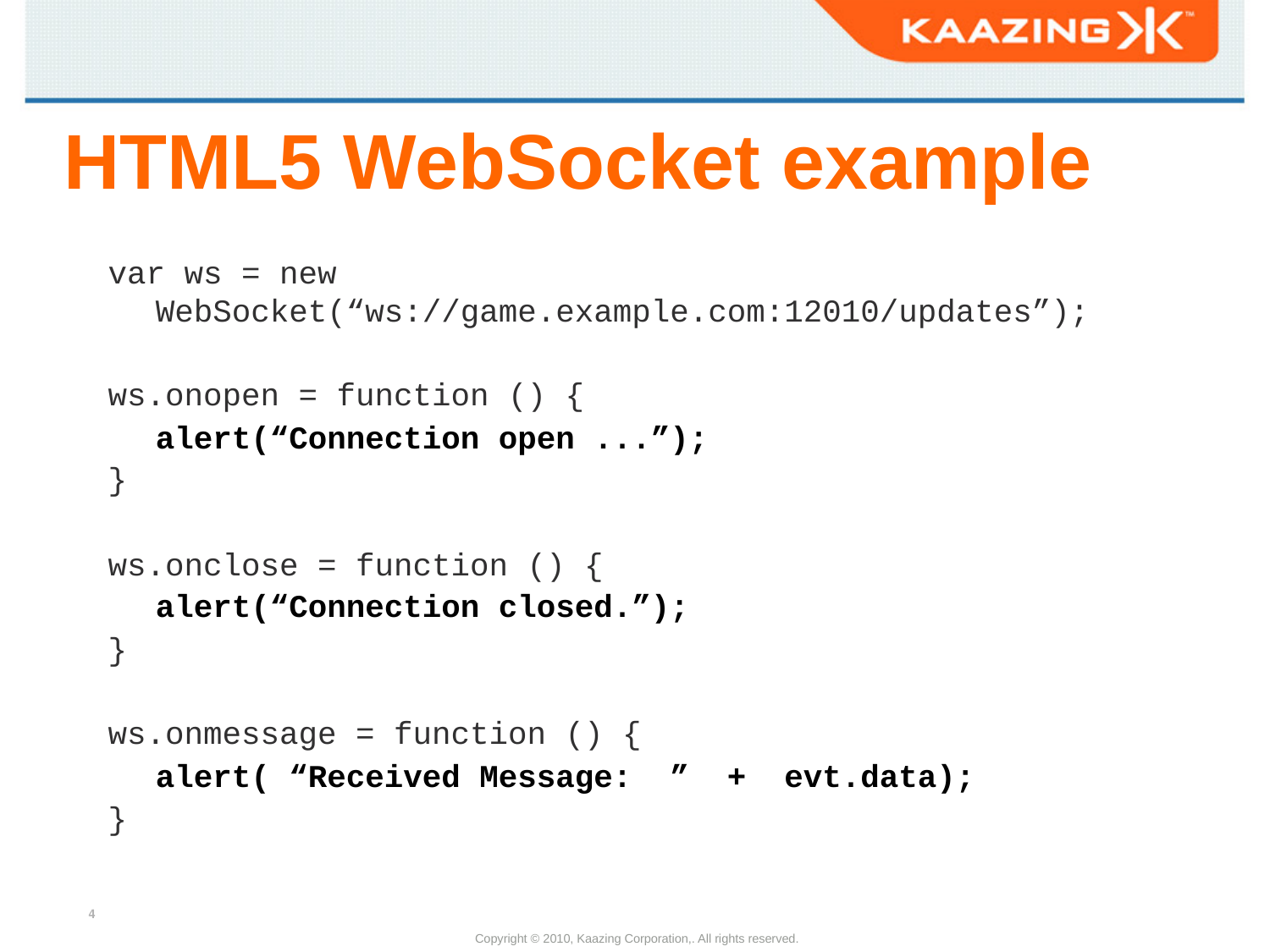

# HTML5 WebSocket example

var ws = new WebSocket(“ws://game.example.com:12010/updates”);

ws.onopen = function () {
	alert(“Connection open ...”);
}

ws.onclose = function () {
	alert(“Connection closed.”);
}

ws.onmessage = function () {
	alert( “Received Message:  ”  +  evt.data);
}

Copyright © 2010, Kaazing Corporation,. All rights reserved.